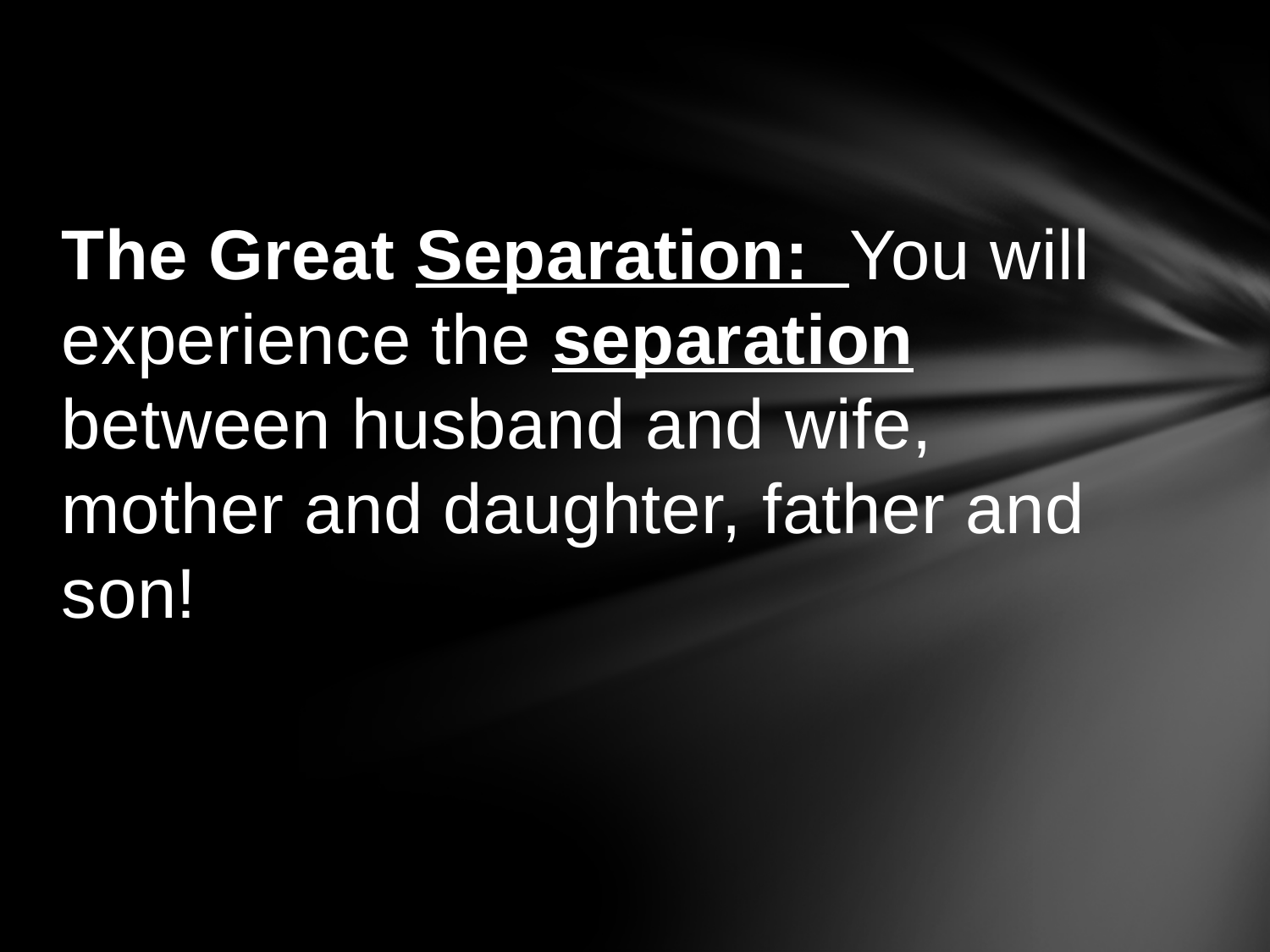

The Great Separation:  You will experience the separation between husband and wife, mother and daughter, father and son!